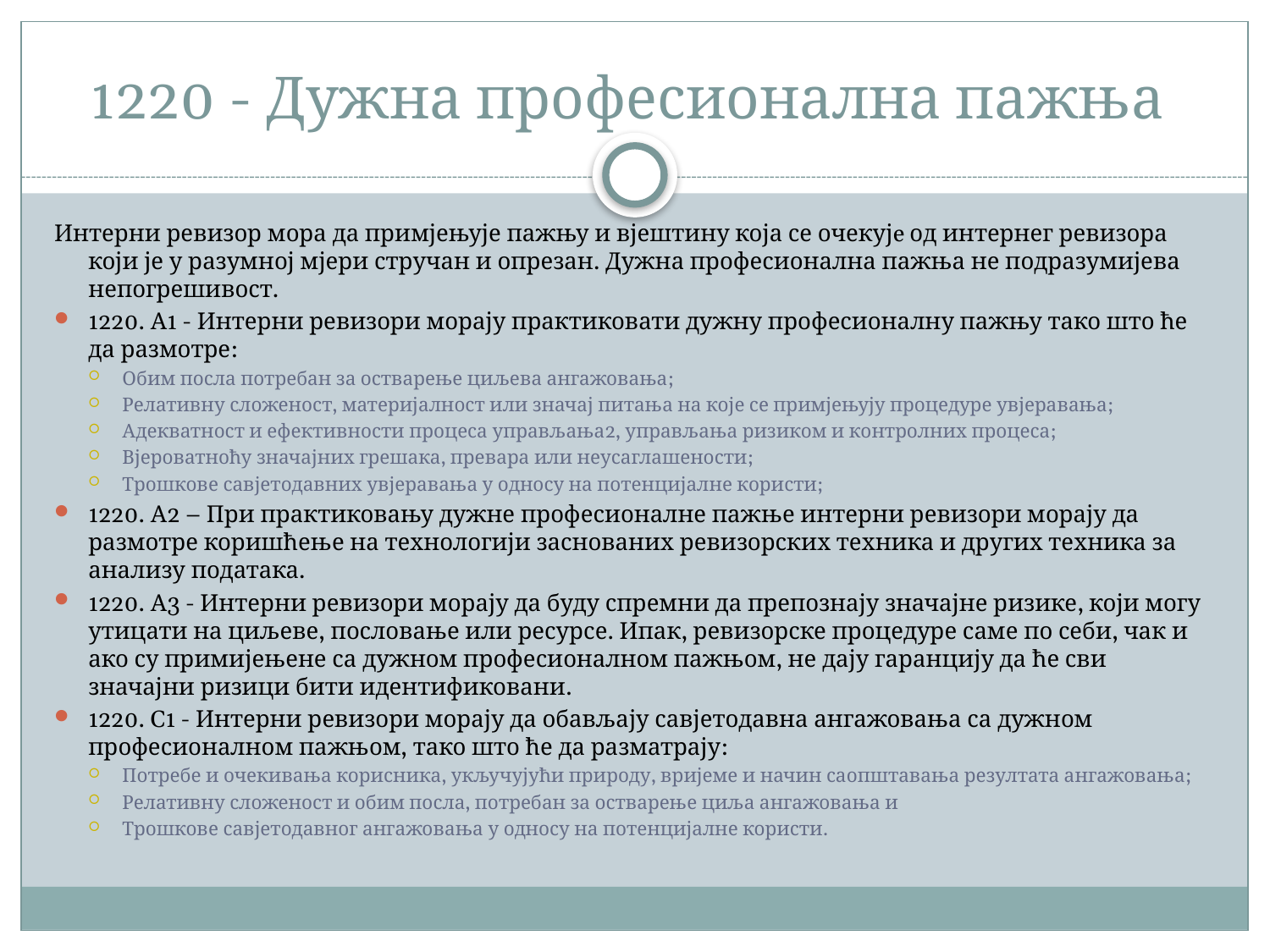

# 1220 - Дужна професионална пажња
Интерни ревизор мора да примјењује пажњу и вјештину која се очекујe од интернег ревизора који је у разумној мјери стручан и опрезан. Дужна професионална пажња не подразумијева непогрешивост.
1220. А1 - Интерни ревизори морају практиковати дужну професионалну пажњу тако што ће да размотре:
Обим посла потребан за остварење циљева ангажовања;
Релативну сложеност, материјалност или значај питања на које се примјењују процедуре увјеравања;
Адекватност и ефективности процеса управљања2, управљања ризиком и контролних процеса;
Вјероватноћу значајних грешака, превара или неусаглашености;
Трошкове савјетодавних увјеравања у односу на потенцијалне користи;
1220. А2 – При практиковању дужне професионалне пажње интерни ревизори морају да размотре коришћење на технологији заснованих ревизорских техника и других техника за анализу података.
1220. А3 - Интерни ревизори морају да буду спремни да препознају значајне ризике, који могу утицати на циљеве, пословање или ресурсе. Ипак, ревизорске процедуре саме по себи, чак и ако су примијењене са дужном професионалном пажњом, не дају гаранцију да ће сви значајни ризици бити идентификовани.
1220. C1 - Интерни ревизори морају да обављају савјетодавна ангажовања са дужном професионалном пажњом, тако што ће да разматрају:
Потребе и очекивања корисника, укључујући природу, вријеме и начин саопштавања резултата ангажовања;
Релативну сложеност и обим посла, потребан за остварење циља ангажовања и
Трошкове савјетодавног ангажовања у односу на потенцијалне користи.